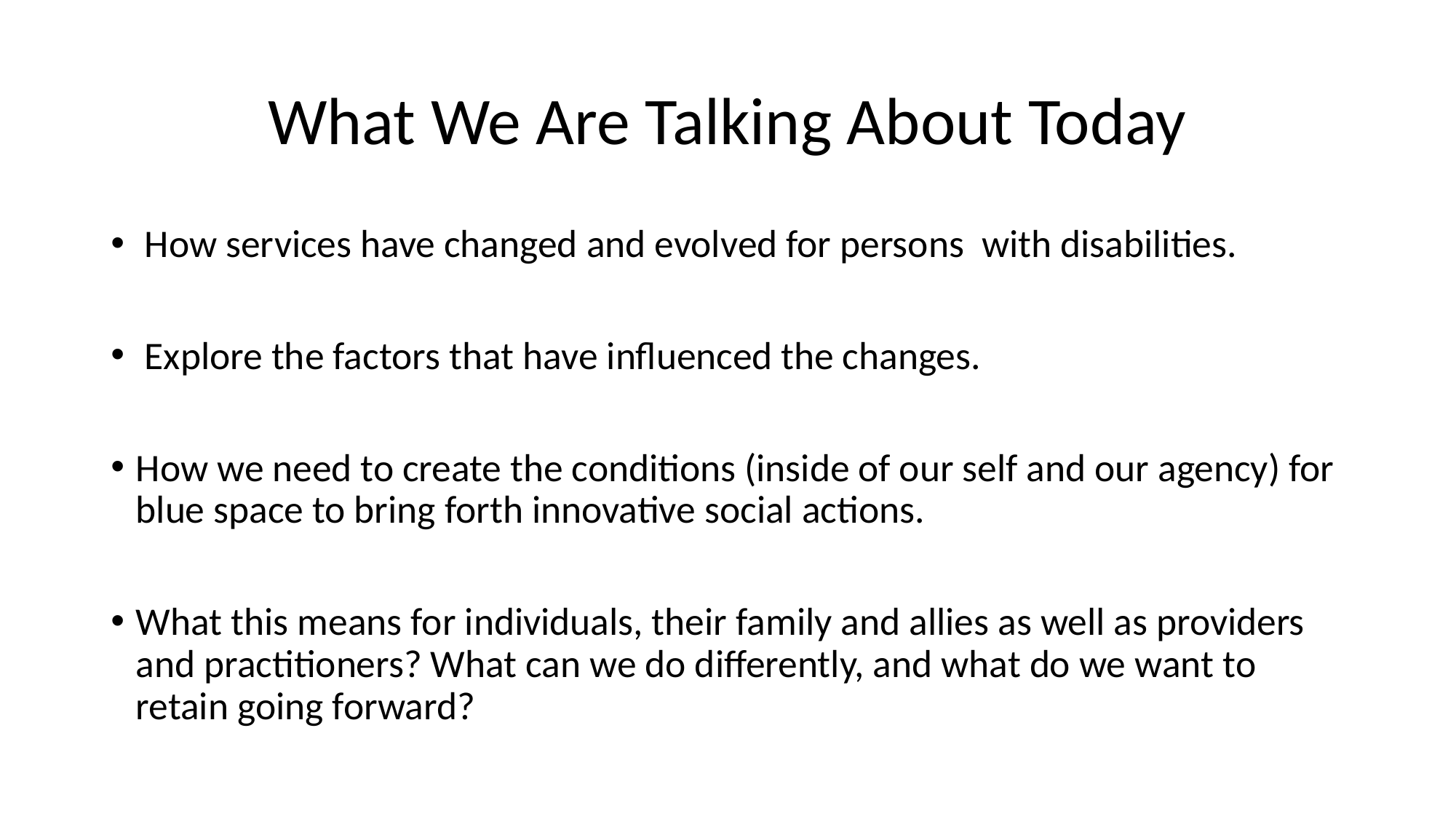

# What We Are Talking About Today
 How services have changed and evolved for persons  with disabilities.

 Explore the factors that have influenced the changes.

How we need to create the conditions (inside of our self and our agency) for blue space to bring forth innovative social actions.

What this means for individuals, their family and allies as well as providers and practitioners? What can we do differently, and what do we want to retain going forward?